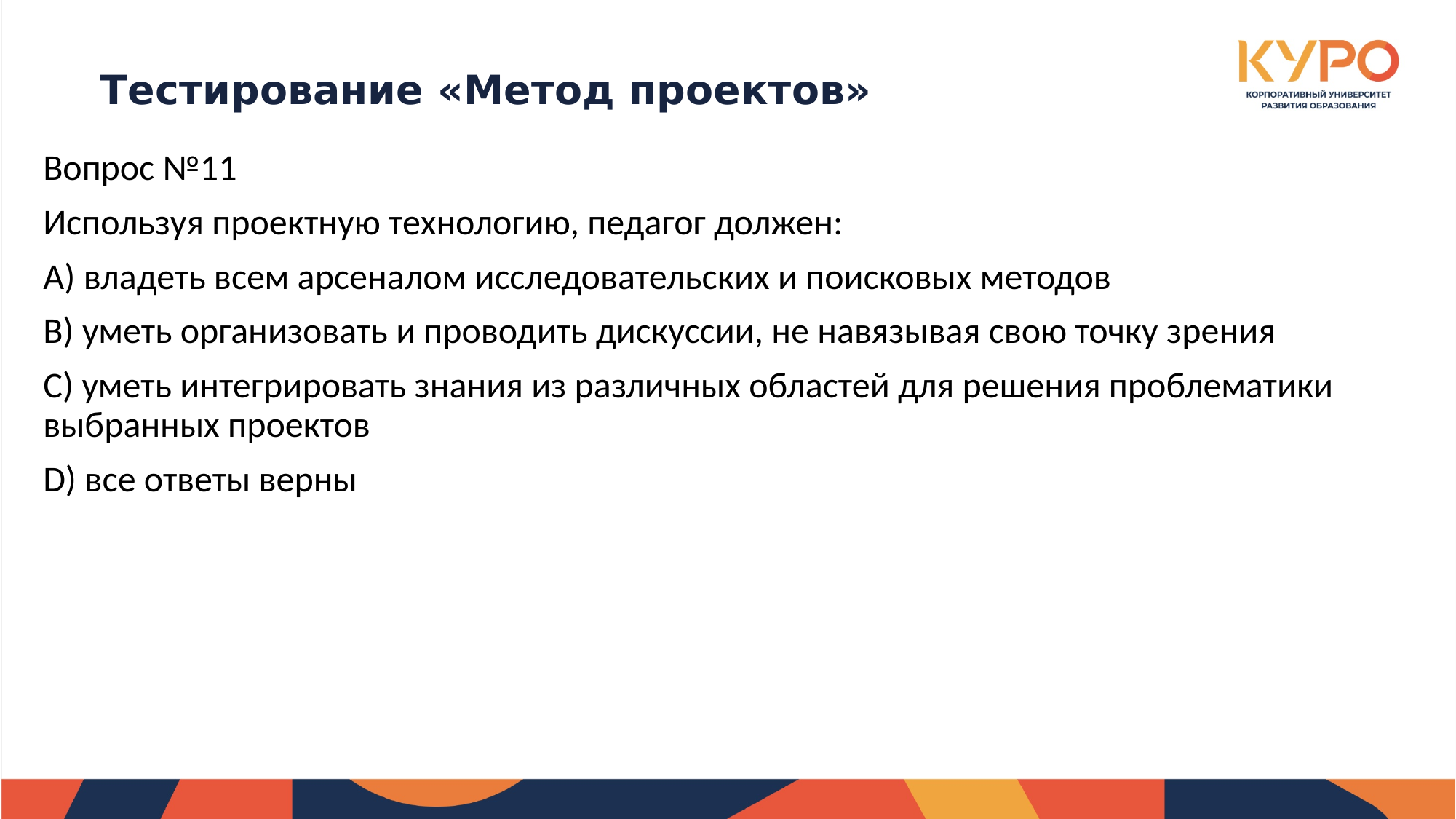

# Тестирование «Метод проектов»
Вопрос №11
Используя проектную технологию, педагог должен:
A) владеть всем арсеналом исследовательских и поисковых методов
B) уметь организовать и проводить дискуссии, не навязывая свою точку зрения
C) уметь интегрировать знания из различных областей для решения проблематики выбранных проектов
D) все ответы верны